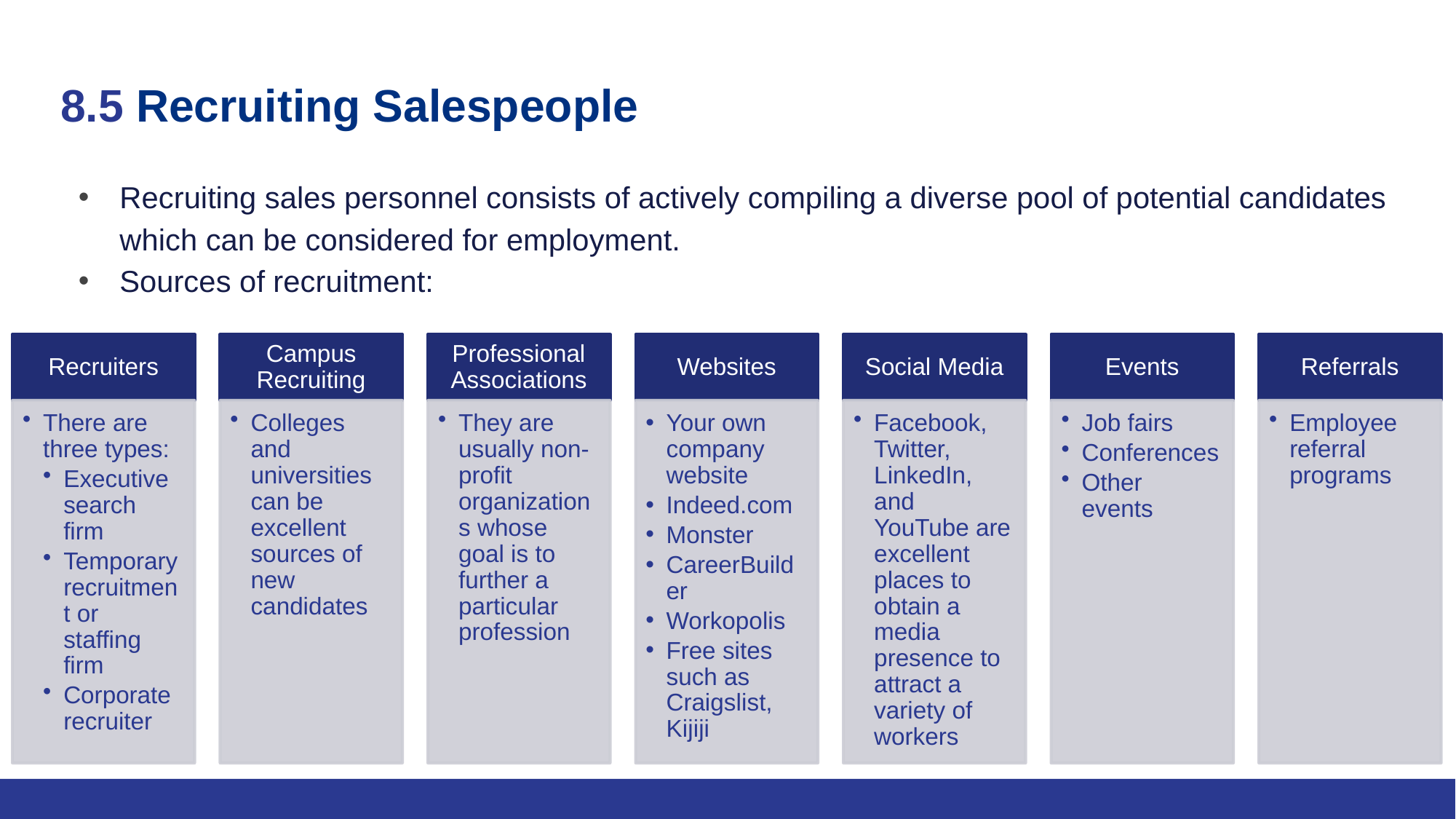

# 8.5 Recruiting Salespeople
Recruiting sales personnel consists of actively compiling a diverse pool of potential candidates which can be considered for employment.
Sources of recruitment:

Recruiters
There are three types:
Executive search firm
Temporary recruitment or staffing firm
Corporate recruiter
Campus Recruiting
Colleges and universities can be excellent sources of new candidates
Professional Associations
They are usually non-profit organizations whose goal is to further a particular profession
Websites
Your own company website
Indeed.com
Monster
CareerBuilder
Workopolis
Free sites such as Craigslist, Kijiji
Social Media
Facebook, Twitter, LinkedIn, and YouTube are excellent places to obtain a media presence to attract a variety of workers
Events
Job fairs
Conferences
Other events
Referrals
Employee referral programs